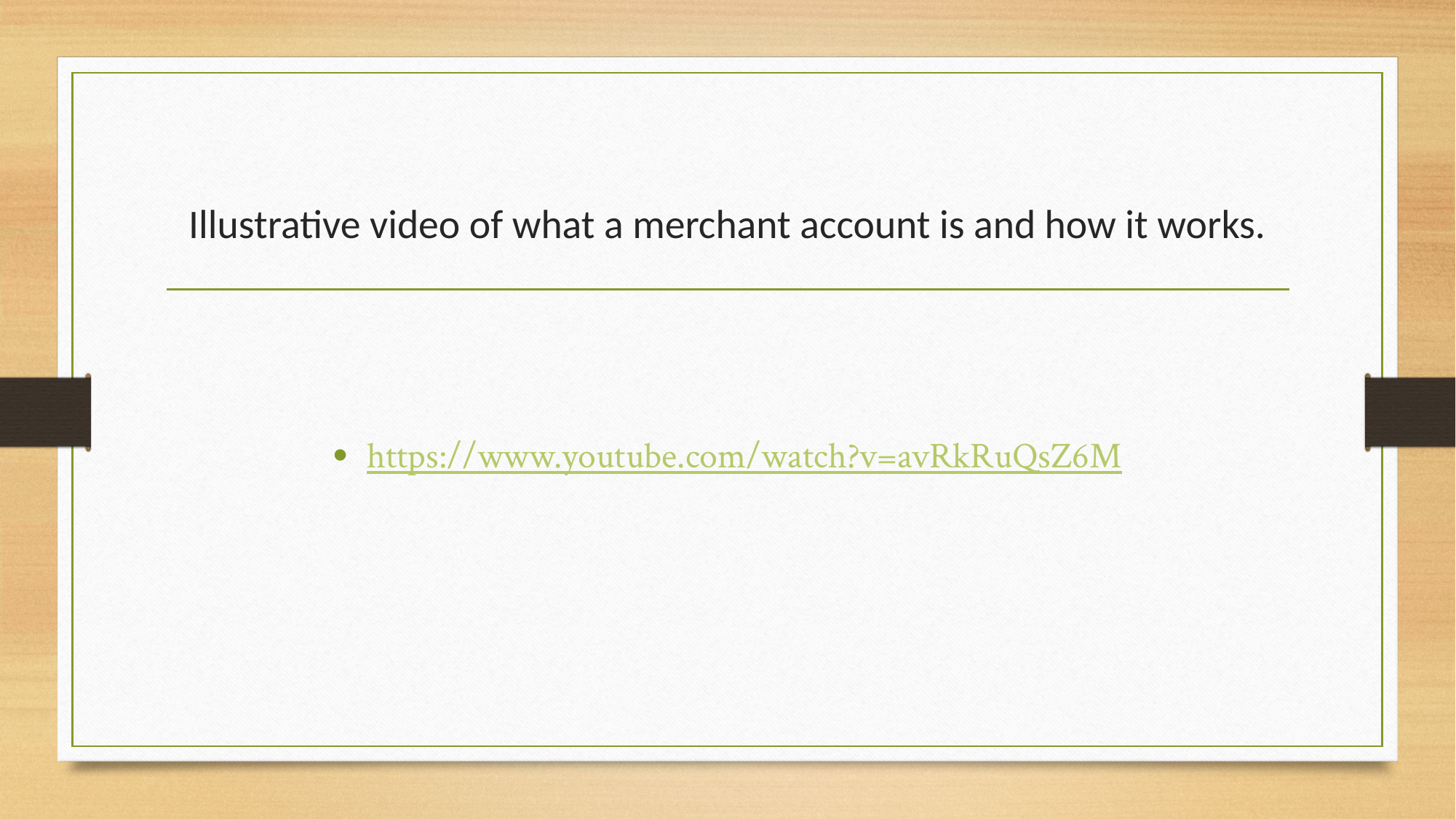

# Illustrative video of what a merchant account is and how it works.

https://www.youtube.com/watch?v=avRkRuQsZ6M